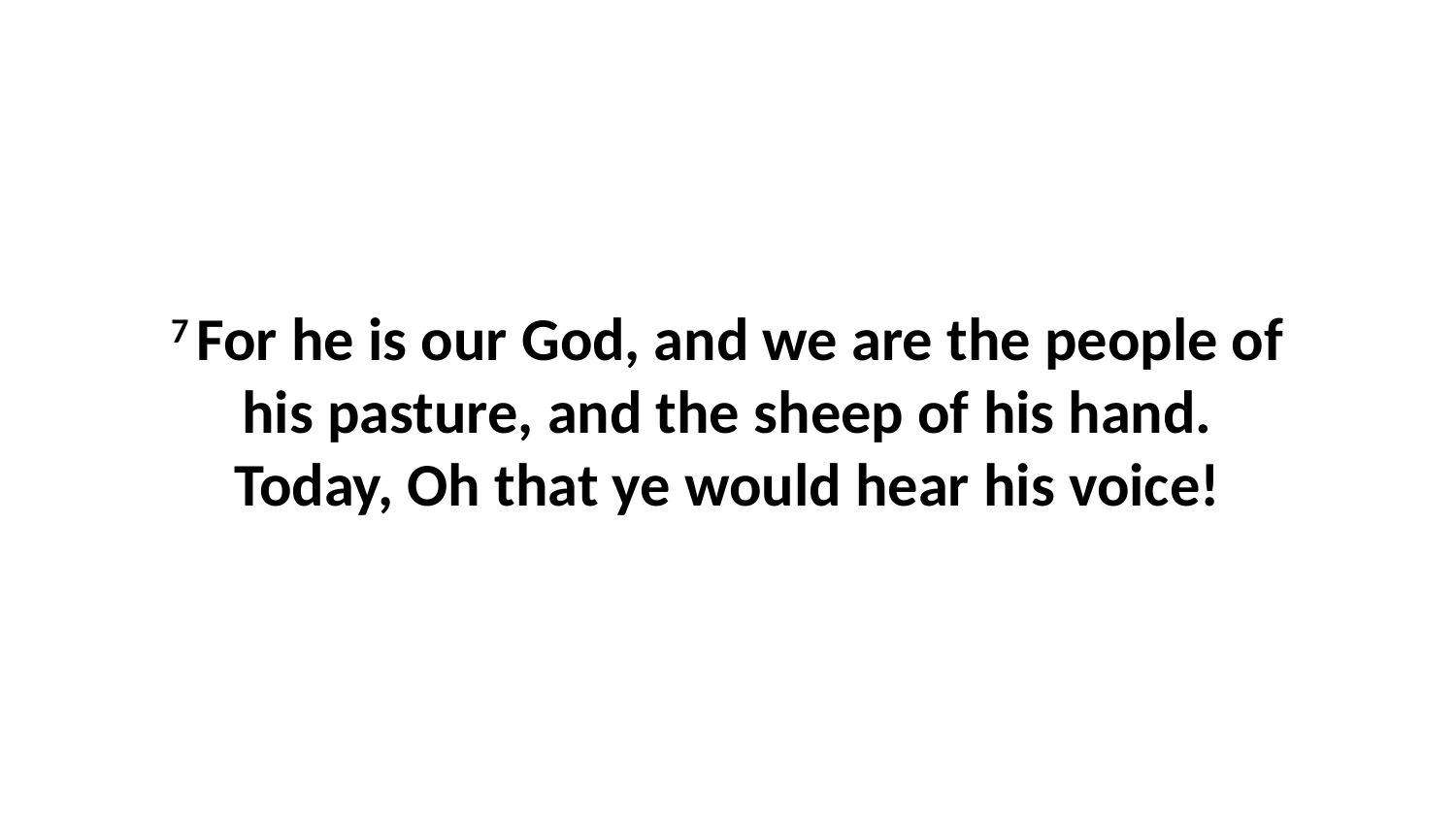

7 For he is our God, and we are the people of his pasture, and the sheep of his hand. Today, Oh that ye would hear his voice!